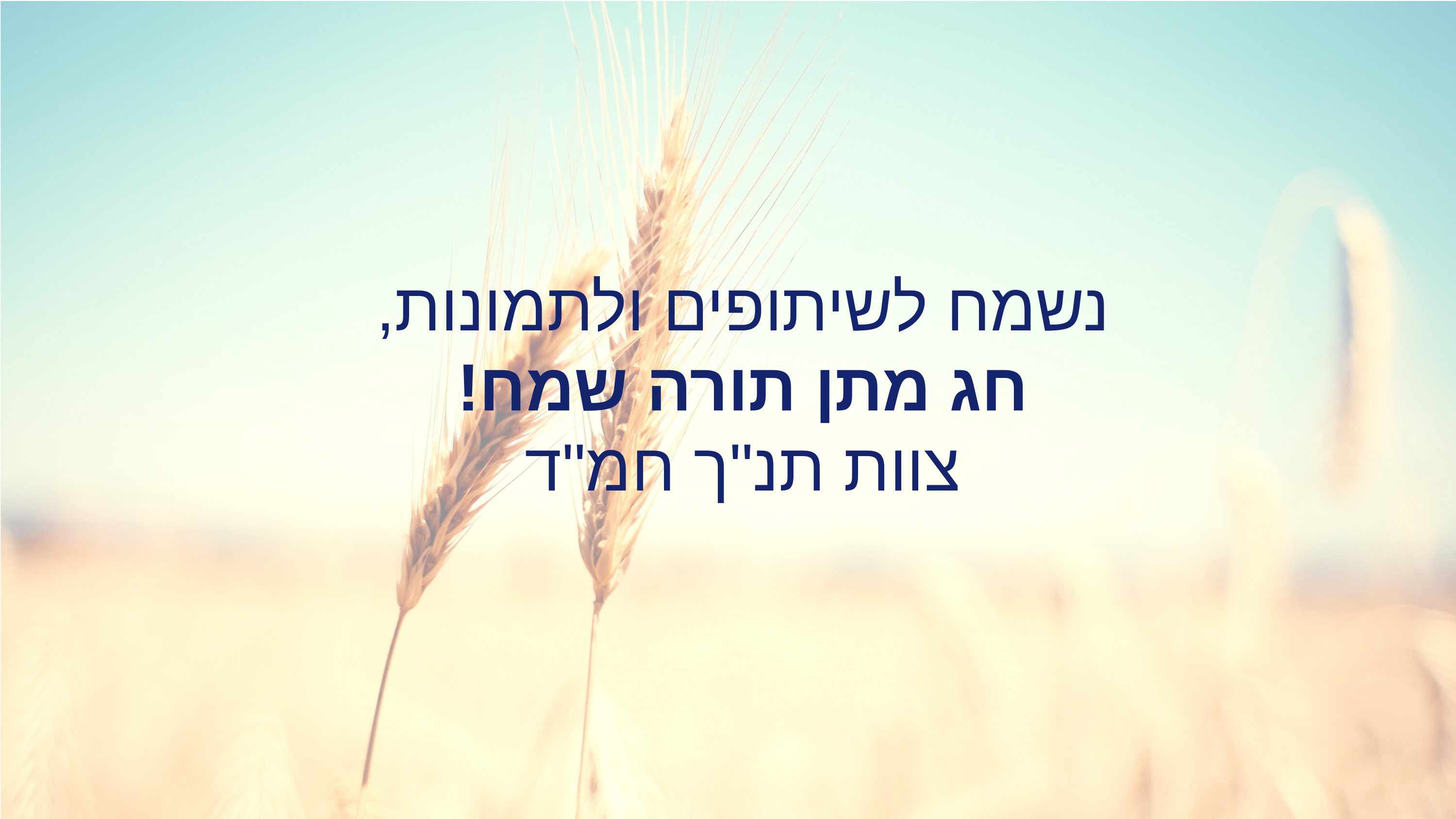

נשמח לשיתופים ולתמונות,
חג מתן תורה שמח!
צוות תנ"ך חמ"ד